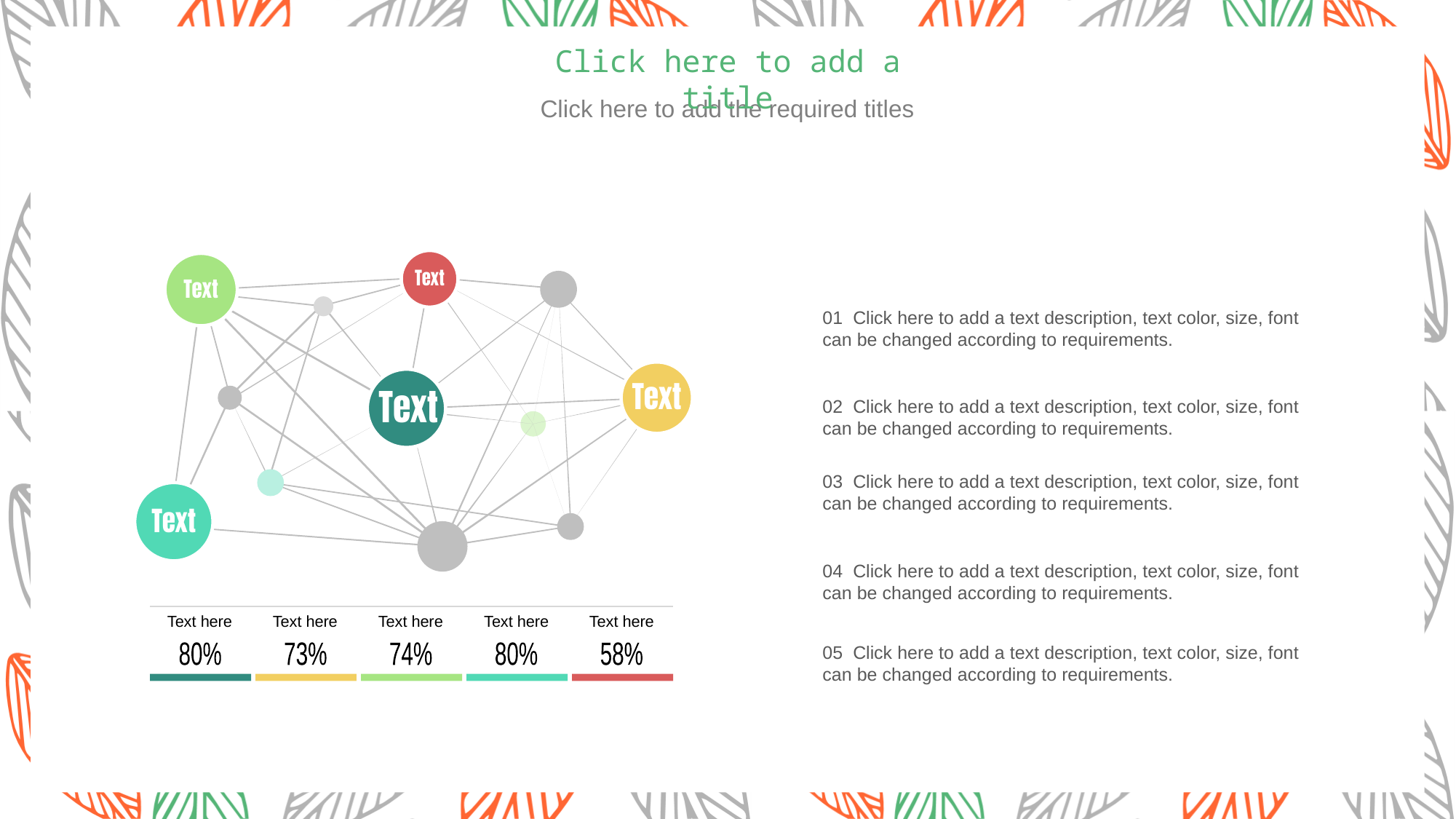

Click here to add a title
Click here to add the required titles

Text
Text

Text
Text

Text

Text here
Text here
Text here
Text here
Text here
80%
73%
74%
80%
58%

01  Click here to add a text description, text color, size, font can be changed according to requirements.
02  Click here to add a text description, text color, size, font can be changed according to requirements.
03  Click here to add a text description, text color, size, font can be changed according to requirements.
04  Click here to add a text description, text color, size, font can be changed according to requirements.
05  Click here to add a text description, text color, size, font can be changed according to requirements.